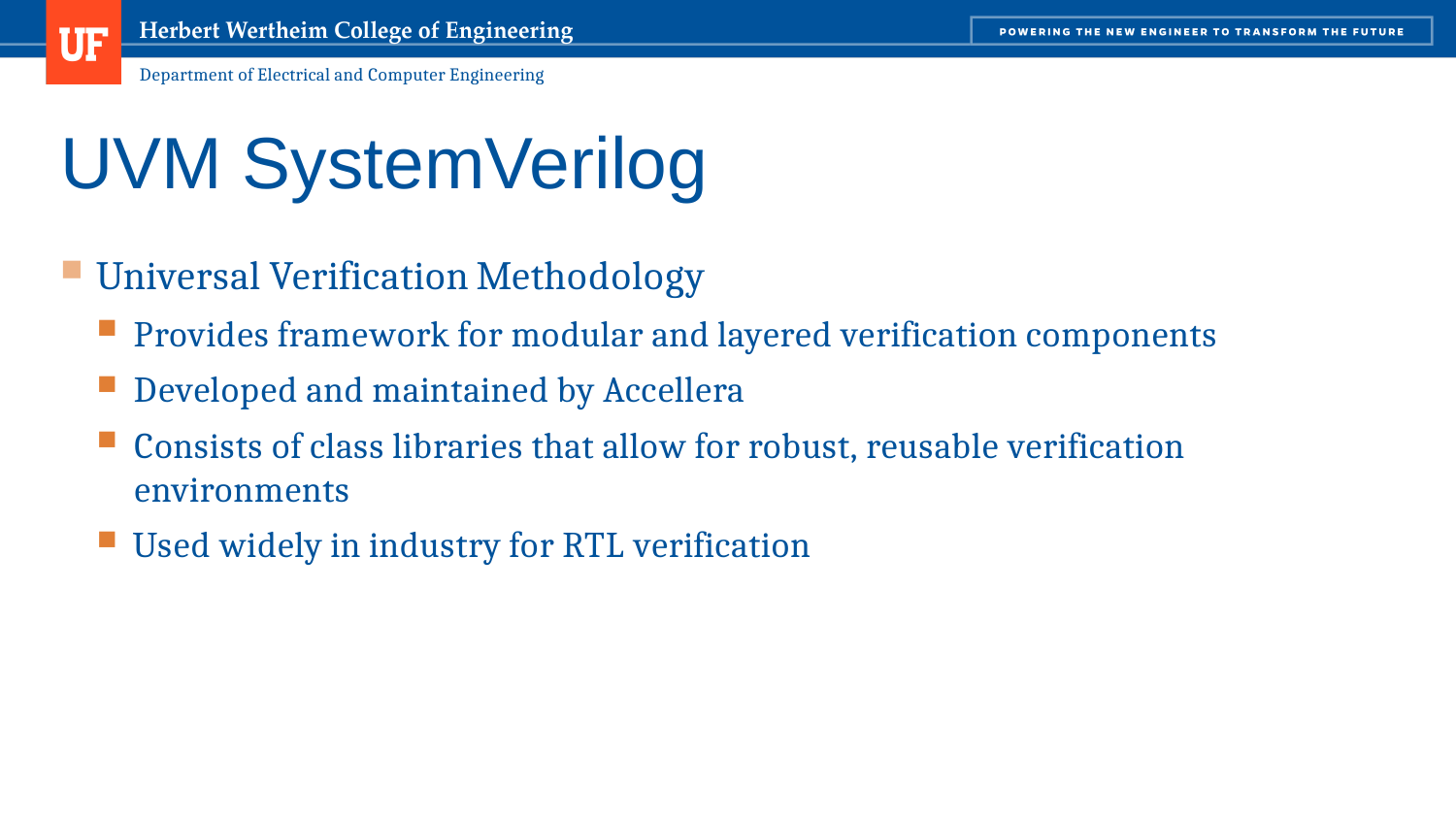

# UVM SystemVerilog
Universal Verification Methodology
Provides framework for modular and layered verification components
Developed and maintained by Accellera
Consists of class libraries that allow for robust, reusable verification environments
Used widely in industry for RTL verification